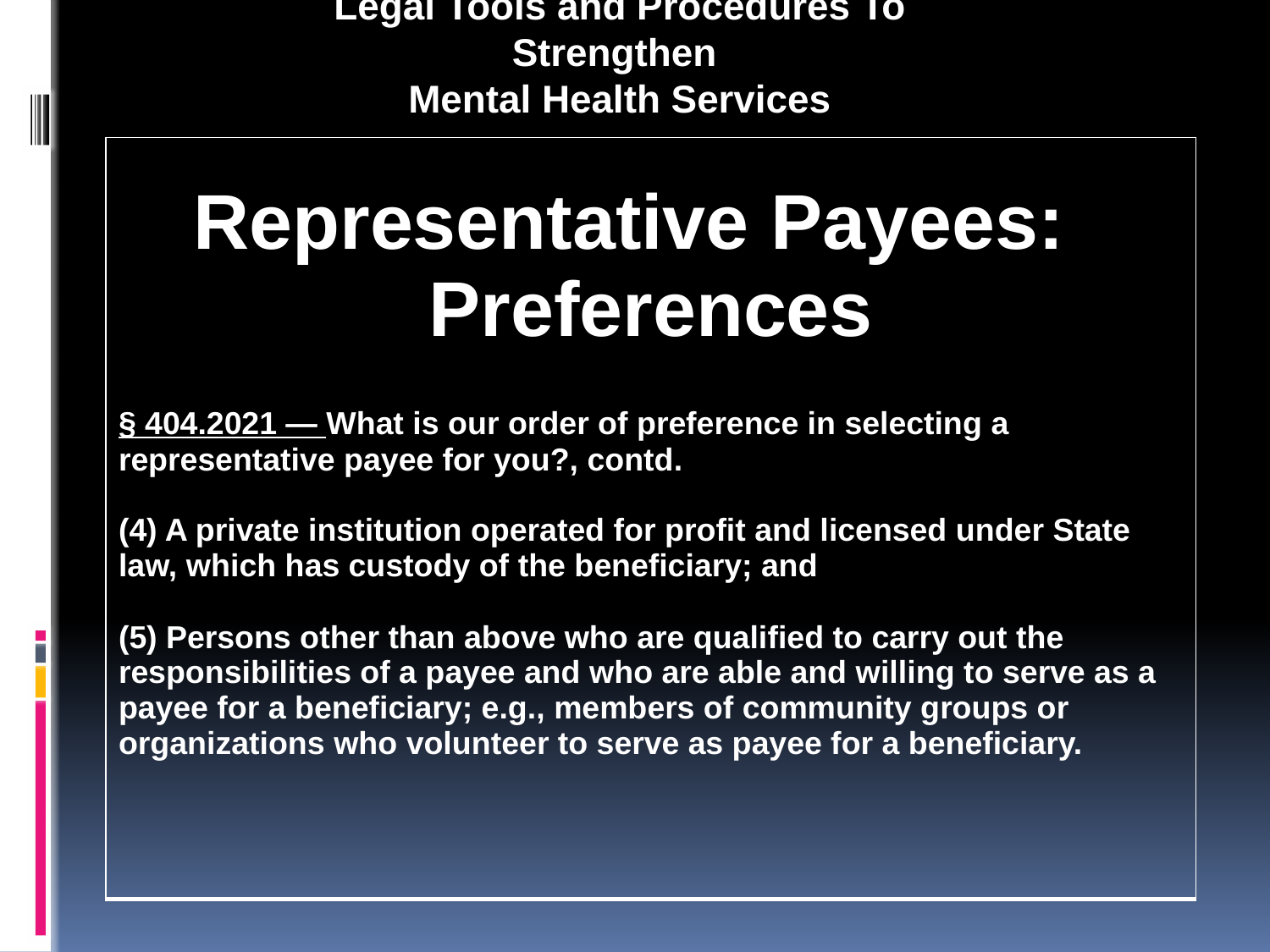

Legal Tools and Procedures To Strengthen
Mental Health Services

| Representative Payees: Preferences § 404.2021 — What is our order of preference in selecting a representative payee for you?, contd. (4) A private institution operated for profit and licensed under State law, which has custody of the beneficiary; and (5) Persons other than above who are qualified to carry out the responsibilities of a payee and who are able and willing to serve as a payee for a beneficiary; e.g., members of community groups or organizations who volunteer to serve as payee for a beneficiary. |
| --- |